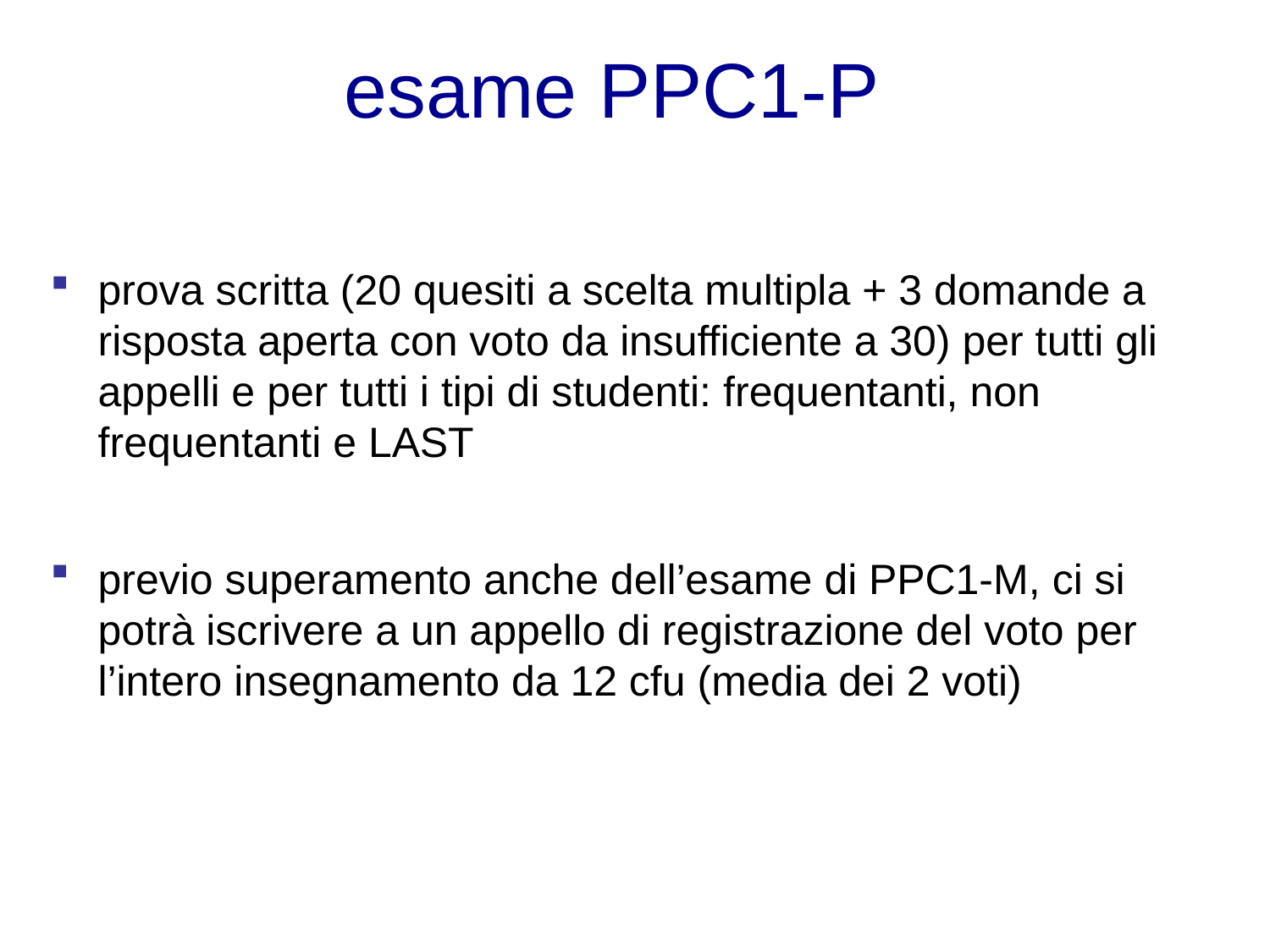

esame PPC1-P

prova scritta (20 quesiti a scelta multipla + 3 domande a risposta aperta con voto da insufficiente a 30) per tutti gli appelli e per tutti i tipi di studenti: frequentanti, non frequentanti e LAST

previo superamento anche dell’esame di PPC1-M, ci si potrà iscrivere a un appello di registrazione del voto per l’intero insegnamento da 12 cfu (media dei 2 voti)